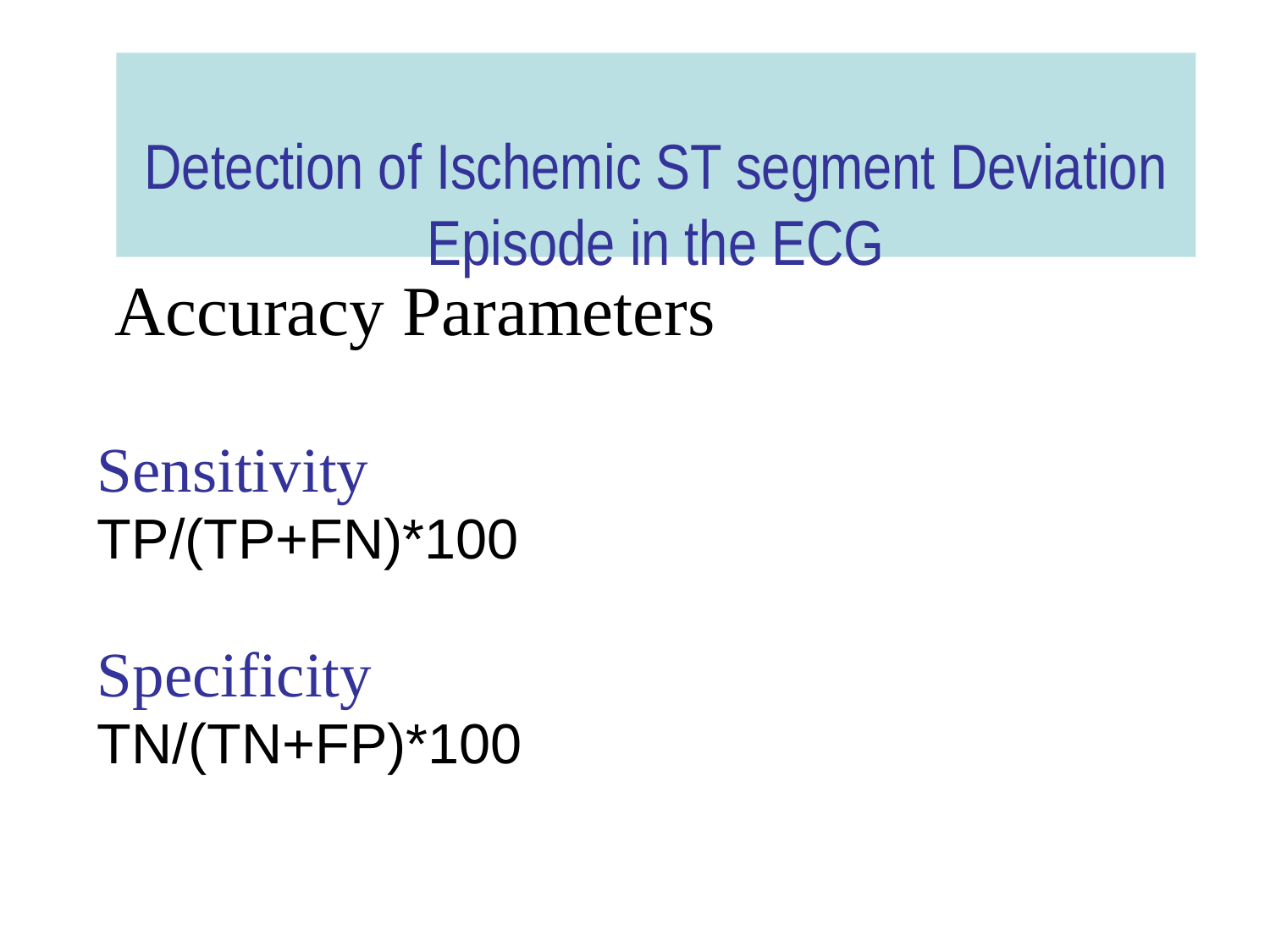

Detection of Ischemic ST segment Deviation Episode in the ECG
 Accuracy Parameters

Sensitivity
TP/(TP+FN)*100

Specificity
TN/(TN+FP)*100